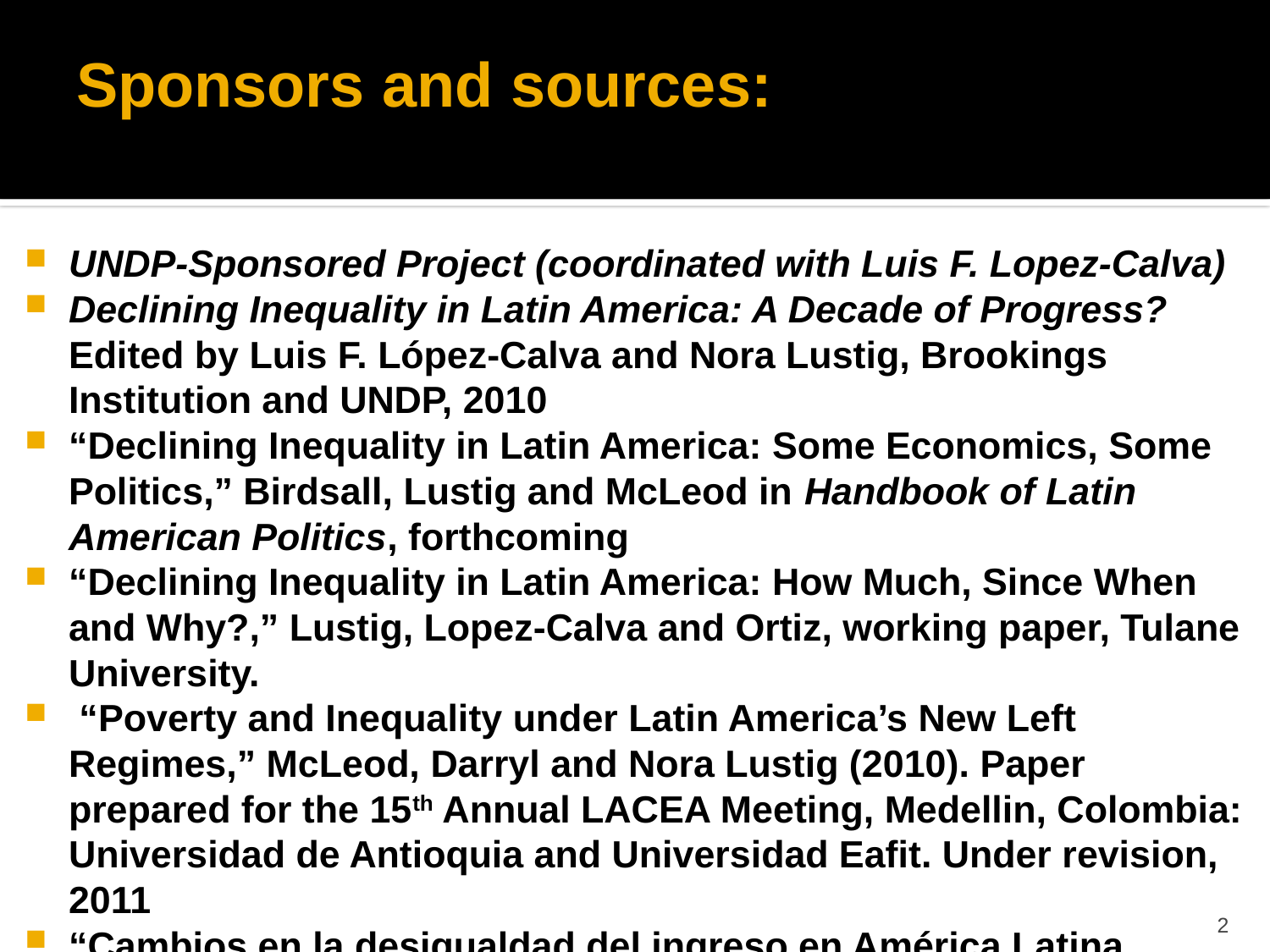

# Sponsors and sources:

UNDP-Sponsored Project (coordinated with Luis F. Lopez-Calva)
Declining Inequality in Latin America: A Decade of Progress? Edited by Luis F. López-Calva and Nora Lustig, Brookings Institution and UNDP, 2010
“Declining Inequality in Latin America: Some Economics, Some Politics,” Birdsall, Lustig and McLeod in Handbook of Latin American Politics, forthcoming
“Declining Inequality in Latin America: How Much, Since When and Why?,” Lustig, Lopez-Calva and Ortiz, working paper, Tulane University.
 “Poverty and Inequality under Latin America’s New Left Regimes,” McLeod, Darryl and Nora Lustig (2010). Paper prepared for the 15th Annual LACEA Meeting, Medellin, Colombia: Universidad de Antioquia and Universidad Eafit. Under revision, 2011
“Cambios en la desigualdad del ingreso en América Latina. Contribución de sus principales determinantes: 1995 – 2006” (2009) Alejo et al., PNUD

2